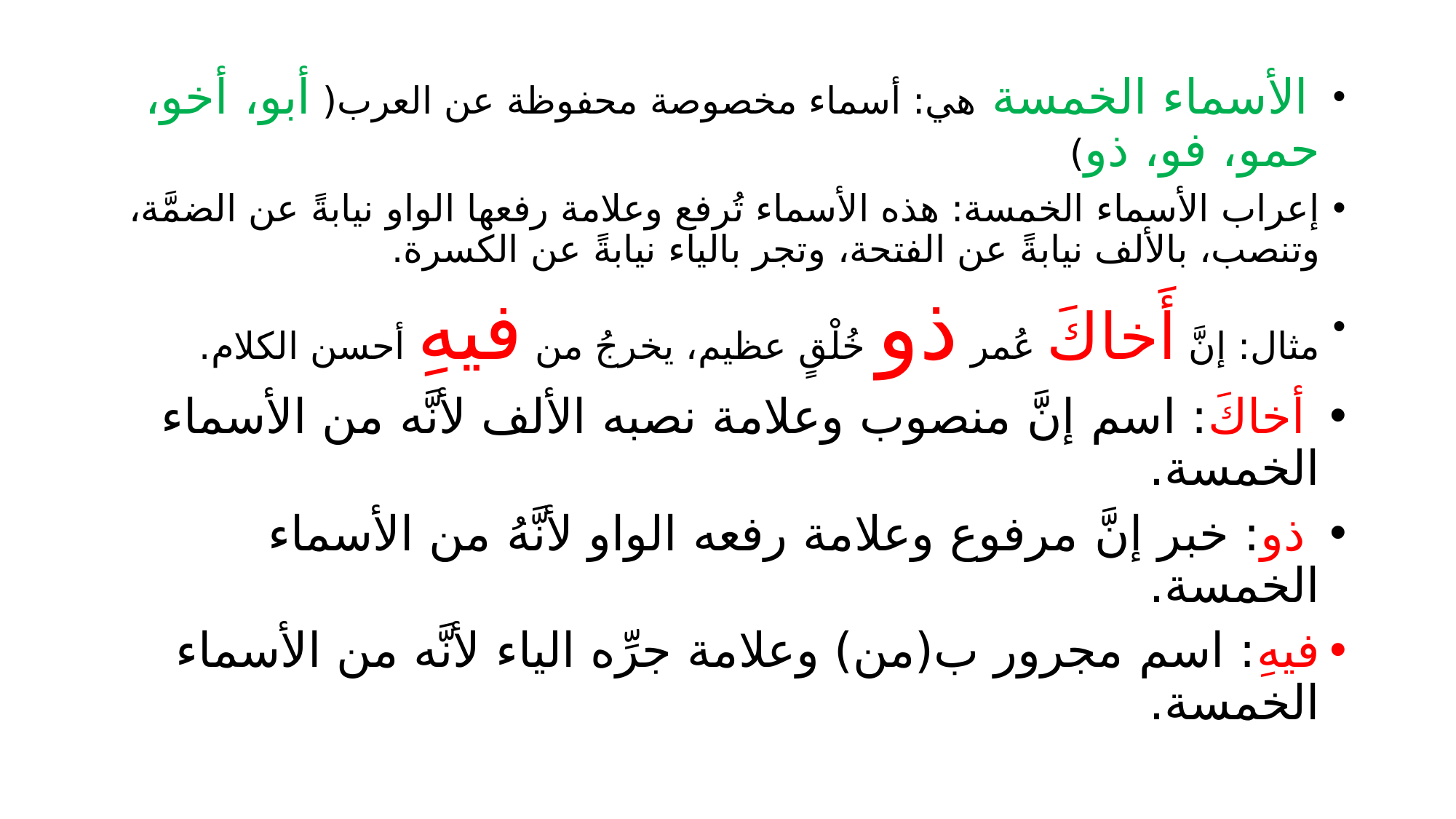

الأسماء الخمسة هي: أسماء مخصوصة محفوظة عن العرب( أبو، أخو، حمو، فو، ذو)
إعراب الأسماء الخمسة: هذه الأسماء تُرفع وعلامة رفعها الواو نيابةً عن الضمَّة، وتنصب، بالألف نيابةً عن الفتحة، وتجر بالياء نيابةً عن الكسرة.
مثال: إنَّ أَخاكَ عُمر ذو خُلْقٍ عظيم، يخرجُ من فيهِ أحسن الكلام.
 أخاكَ: اسم إنَّ منصوب وعلامة نصبه الألف لأنَّه من الأسماء الخمسة.
 ذو: خبر إنَّ مرفوع وعلامة رفعه الواو لأنَّهُ من الأسماء الخمسة.
فيهِ: اسم مجرور ب(من) وعلامة جرِّه الياء لأنَّه من الأسماء الخمسة.